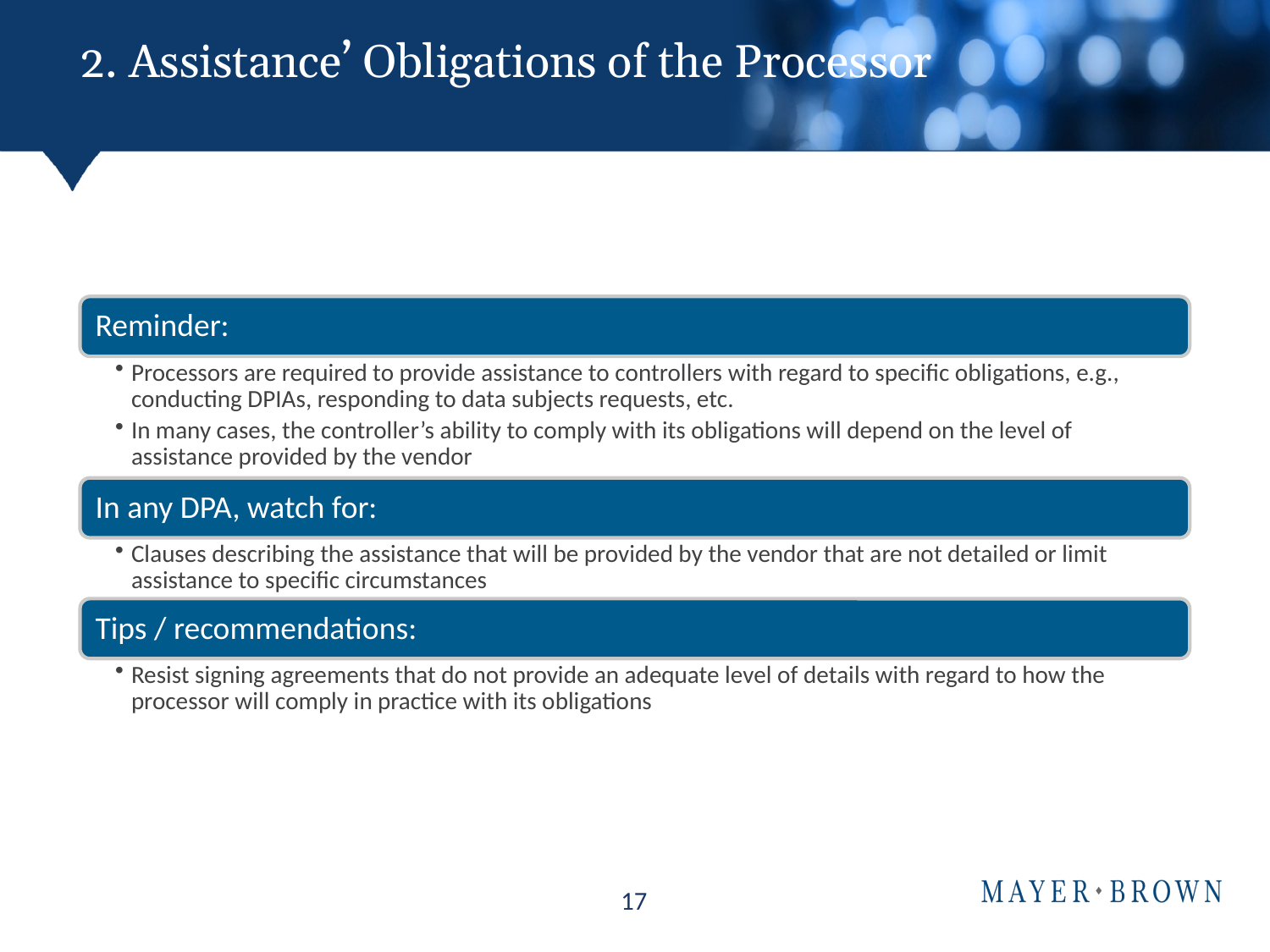

# 2. Assistance’ Obligations of the Processor
Reminder:
Processors are required to provide assistance to controllers with regard to specific obligations, e.g., conducting DPIAs, responding to data subjects requests, etc.
In many cases, the controller’s ability to comply with its obligations will depend on the level of assistance provided by the vendor
In any DPA, watch for:
Clauses describing the assistance that will be provided by the vendor that are not detailed or limit assistance to specific circumstances
Tips / recommendations:
Resist signing agreements that do not provide an adequate level of details with regard to how the processor will comply in practice with its obligations
17